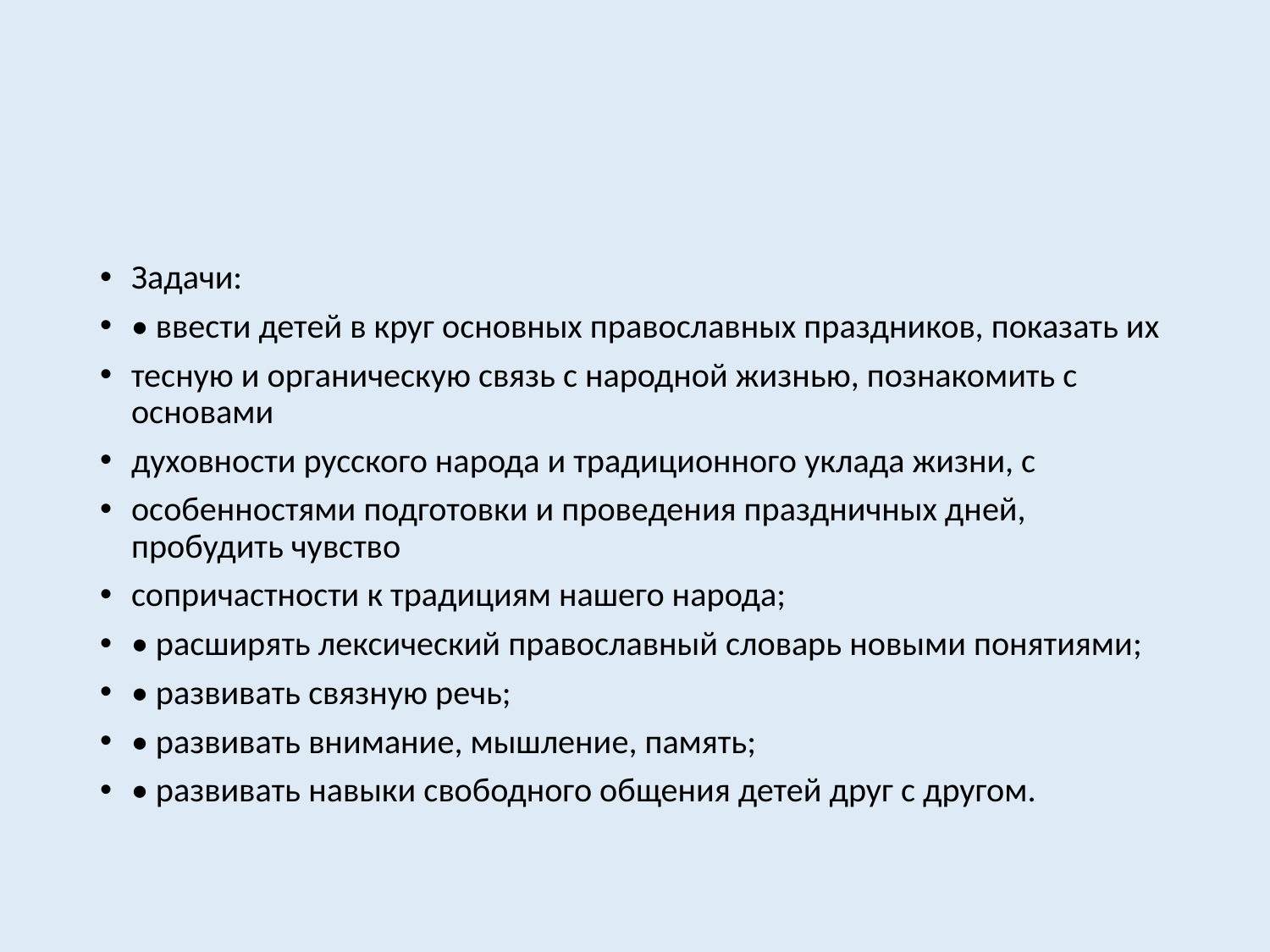

#
Задачи:
• ввести детей в круг основных православных праздников, показать их
тесную и органическую связь с народной жизнью, познакомить с основами
духовности русского народа и традиционного уклада жизни, с
особенностями подготовки и проведения праздничных дней, пробудить чувство
сопричастности к традициям нашего народа;
• расширять лексический православный словарь новыми понятиями;
• развивать связную речь;
• развивать внимание, мышление, память;
• развивать навыки свободного общения детей друг с другом.